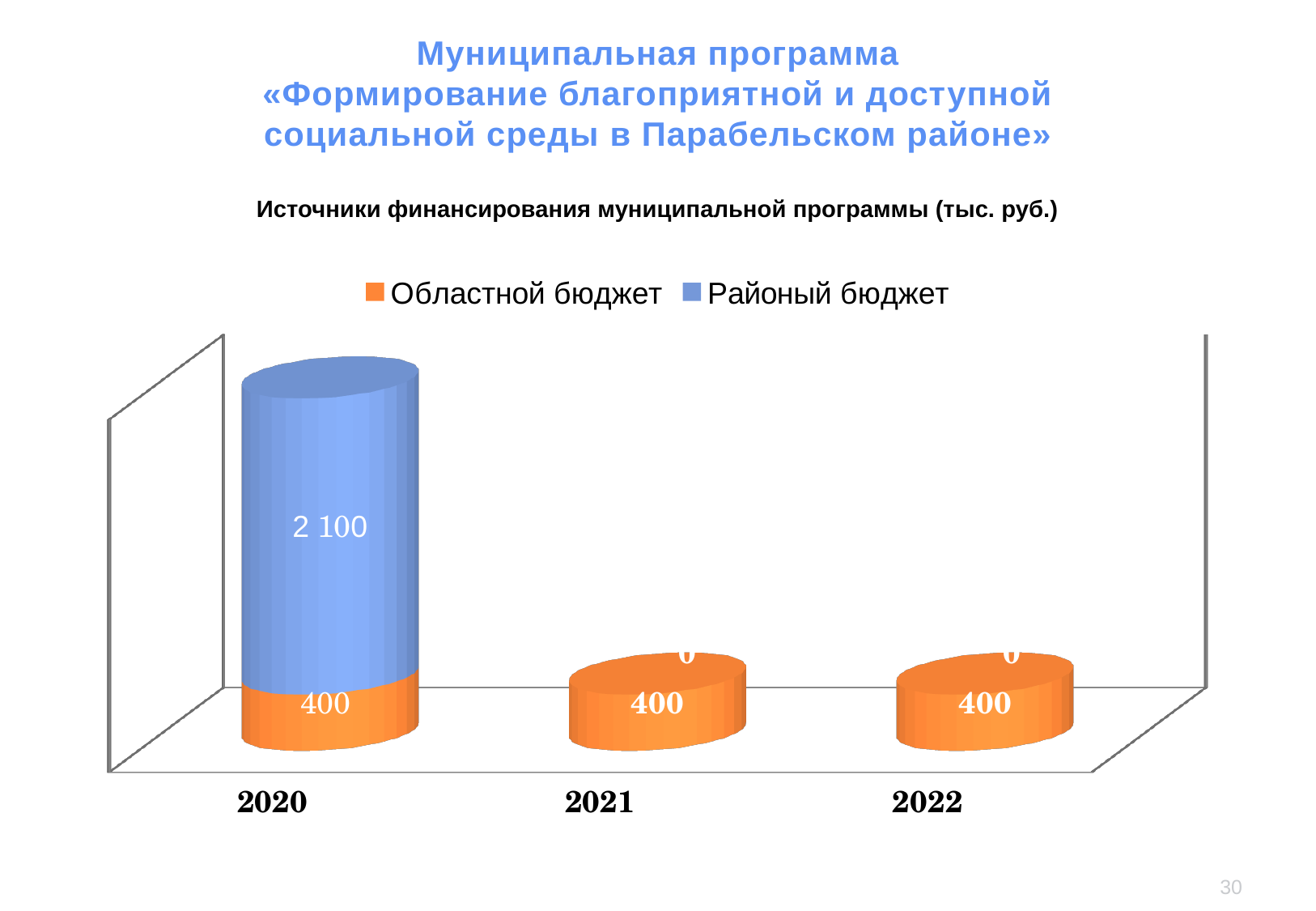

Муниципальная программа
«Формирование благоприятной и доступной
социальной среды в Парабельском районе»
Источники финансирования муниципальной программы (тыс. руб.)

[unsupported chart]

30